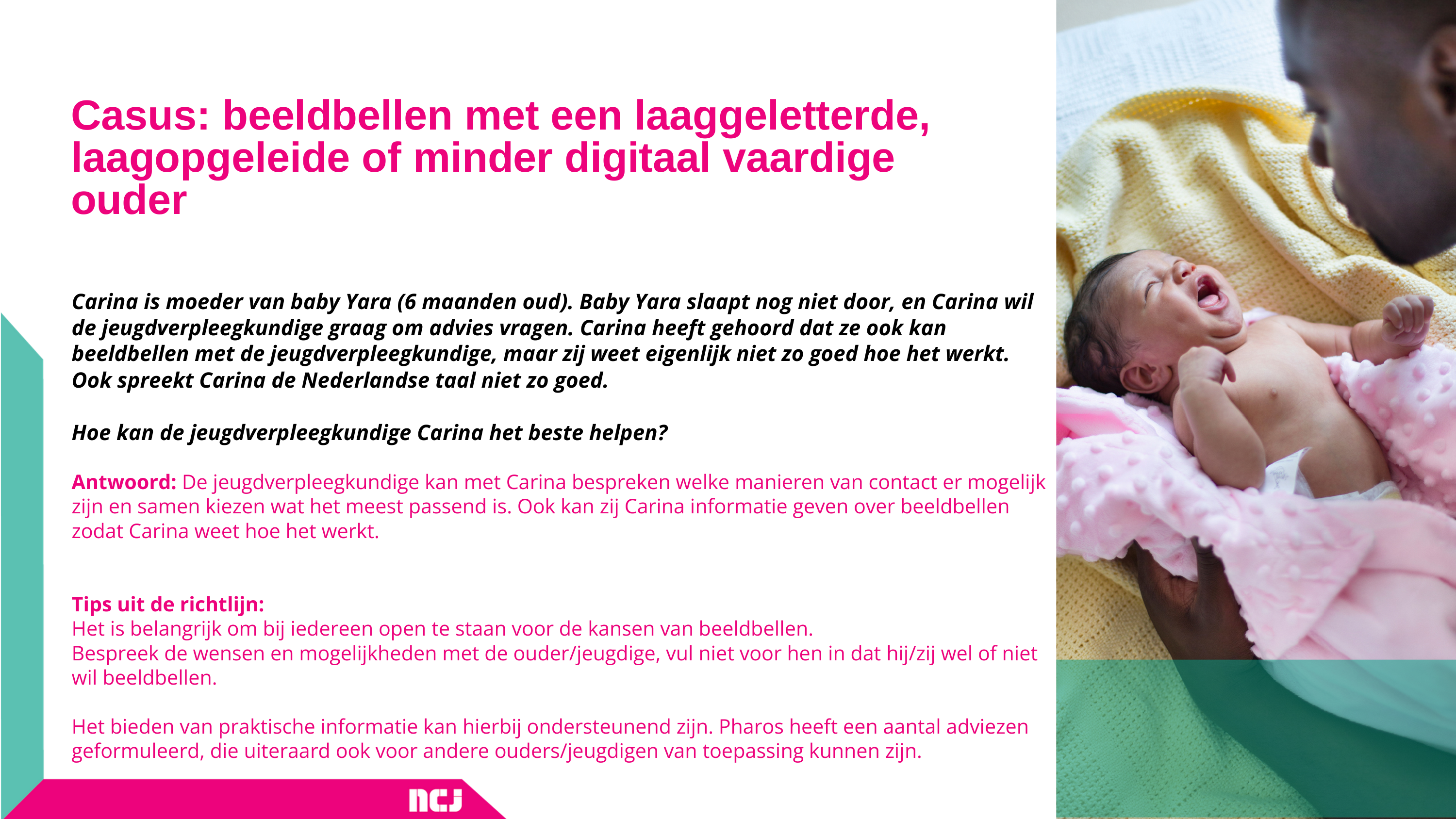

# Casus: beeldbellen met een laaggeletterde, laagopgeleide of minder digitaal vaardige ouder
Carina is moeder van baby Yara (6 maanden oud). Baby Yara slaapt nog niet door, en Carina wil de jeugdverpleegkundige graag om advies vragen. Carina heeft gehoord dat ze ook kan beeldbellen met de jeugdverpleegkundige, maar zij weet eigenlijk niet zo goed hoe het werkt. Ook spreekt Carina de Nederlandse taal niet zo goed.

Hoe kan de jeugdverpleegkundige Carina het beste helpen?

Antwoord: De jeugdverpleegkundige kan met Carina bespreken welke manieren van contact er mogelijk zijn en samen kiezen wat het meest passend is. Ook kan zij Carina informatie geven over beeldbellen zodat Carina weet hoe het werkt.

Tips uit de richtlijn:
Het is belangrijk om bij iedereen open te staan voor de kansen van beeldbellen.
Bespreek de wensen en mogelijkheden met de ouder/jeugdige, vul niet voor hen in dat hij/zij wel of niet wil beeldbellen.

Het bieden van praktische informatie kan hierbij ondersteunend zijn. Pharos heeft een aantal adviezen geformuleerd, die uiteraard ook voor andere ouders/jeugdigen van toepassing kunnen zijn.